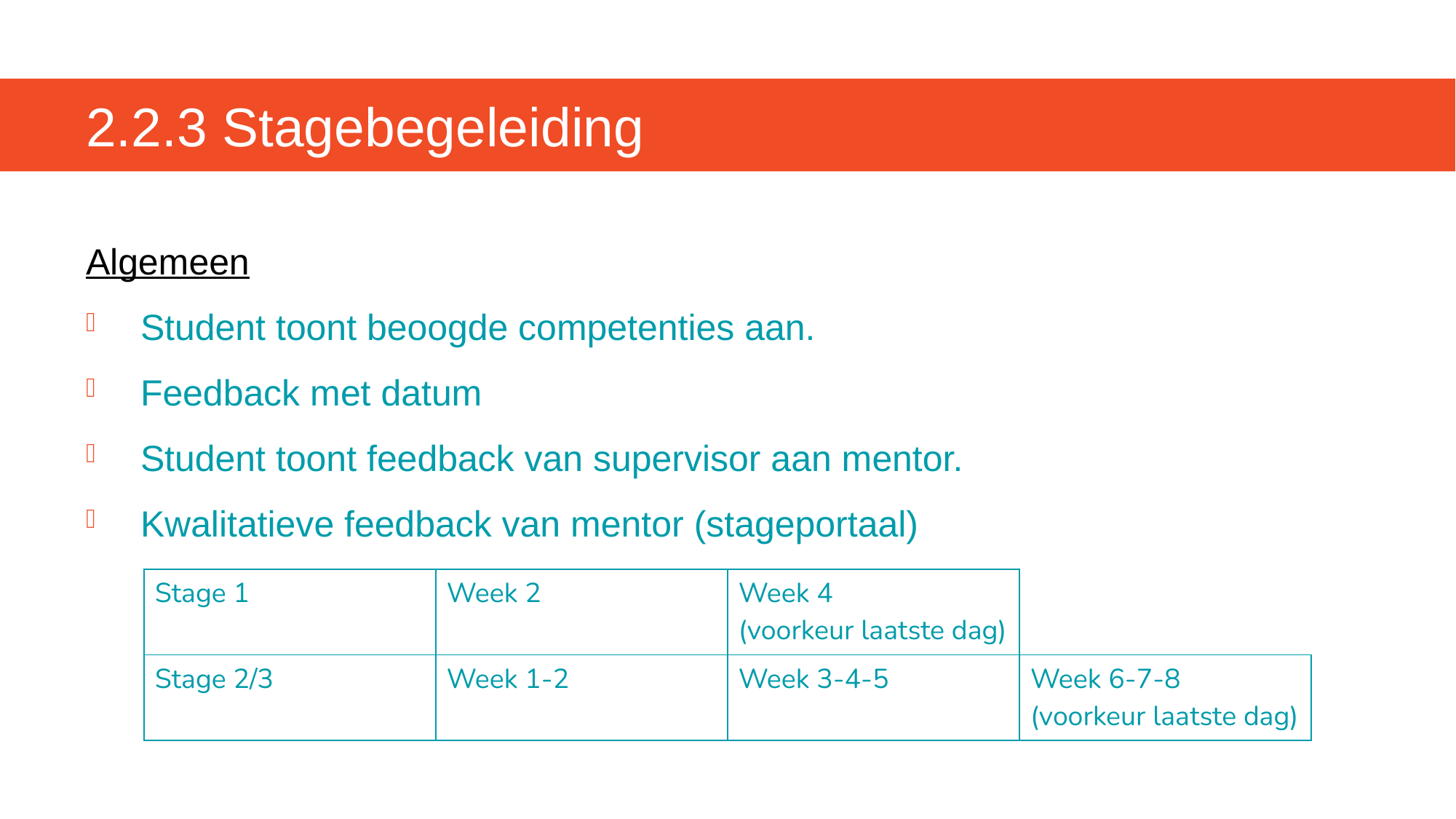

# 2.2.3 Stagebegeleiding
Algemeen
Student toont beoogde competenties aan.
Feedback met datum
Student toont feedback van supervisor aan mentor.
Kwalitatieve feedback van mentor (stageportaal)

| Stage 1 | Week 2 | Week 4 (voorkeur laatste dag) |  |
| --- | --- | --- | --- |
| Stage 2/3 | Week 1-2 | Week 3-4-5 | Week 6-7-8 (voorkeur laatste dag) |